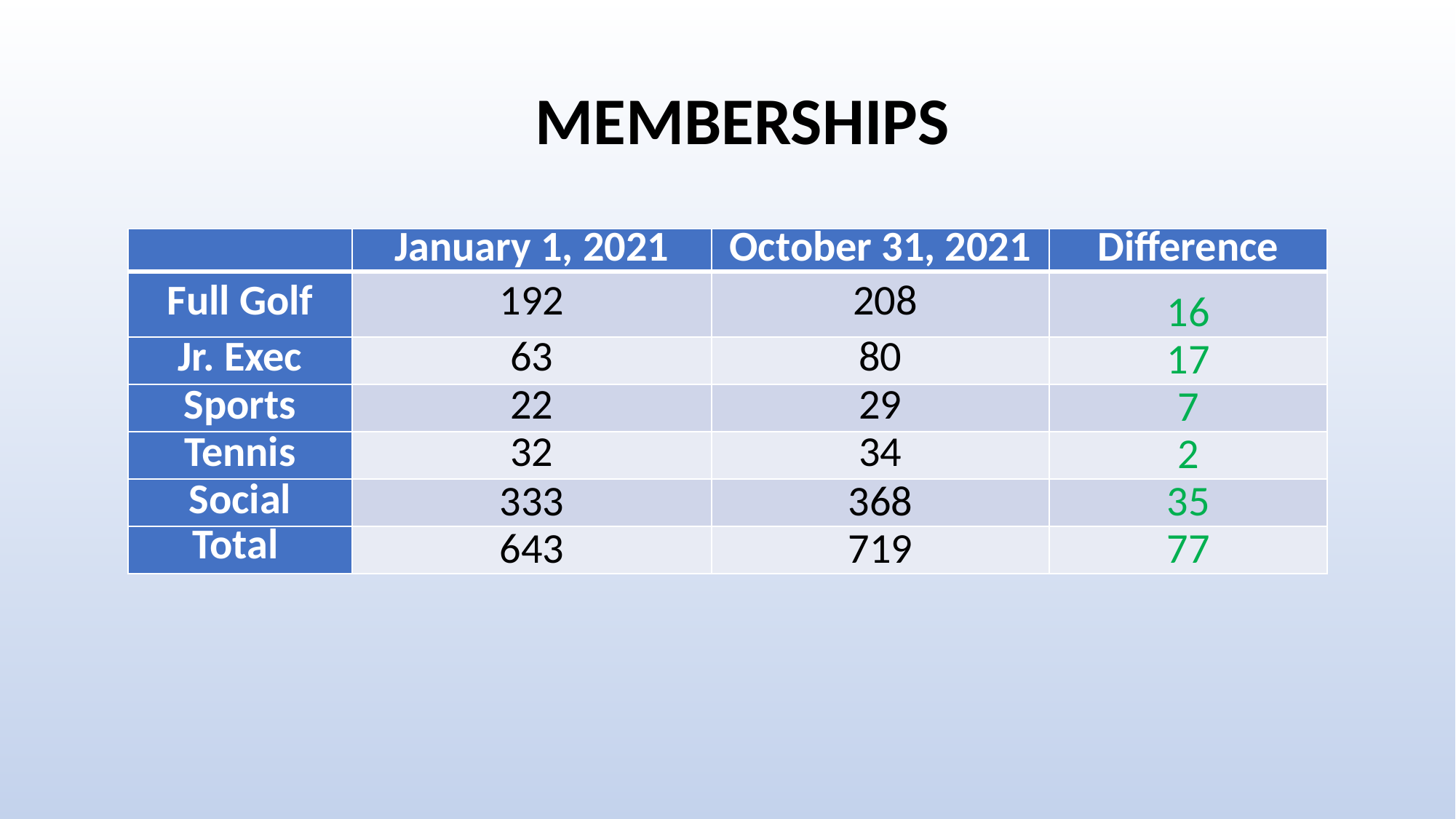

# MEMBERSHIPS
|  | January 1, 2021 | October 31, 2021 | Difference |
| --- | --- | --- | --- |
| Full Golf | 192 | 208 | 16 |
| Jr. Exec | 63 | 80 | 17 |
| Sports | 22 | 29 | 7 |
| Tennis | 32 | 34 | 2 |
| Social | 333 | 368 | 35 |
| Total | 643 | 719 | 77 |